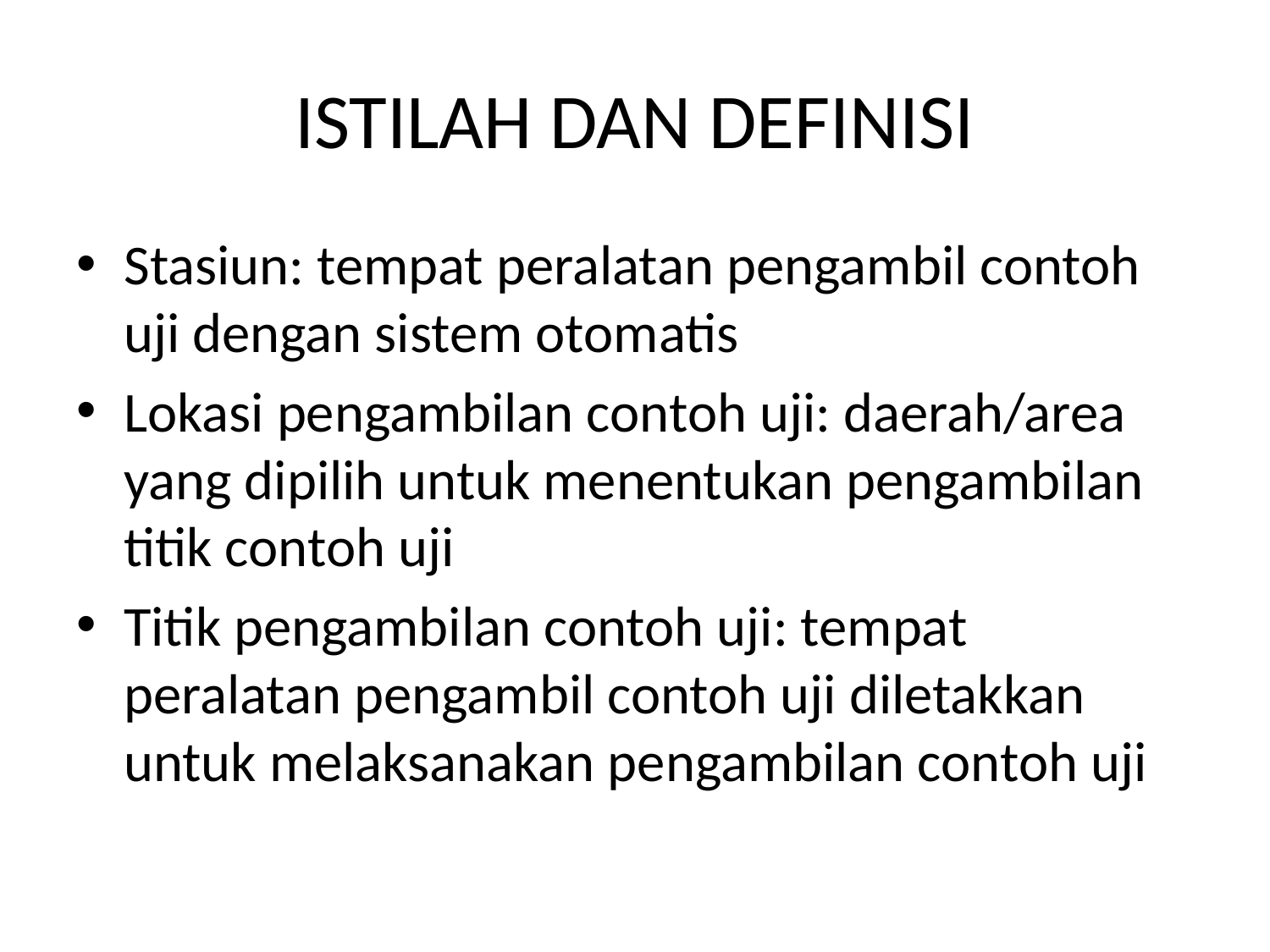

# ISTILAH DAN DEFINISI
Stasiun: tempat peralatan pengambil contoh uji dengan sistem otomatis
Lokasi pengambilan contoh uji: daerah/area yang dipilih untuk menentukan pengambilan titik contoh uji
Titik pengambilan contoh uji: tempat peralatan pengambil contoh uji diletakkan untuk melaksanakan pengambilan contoh uji